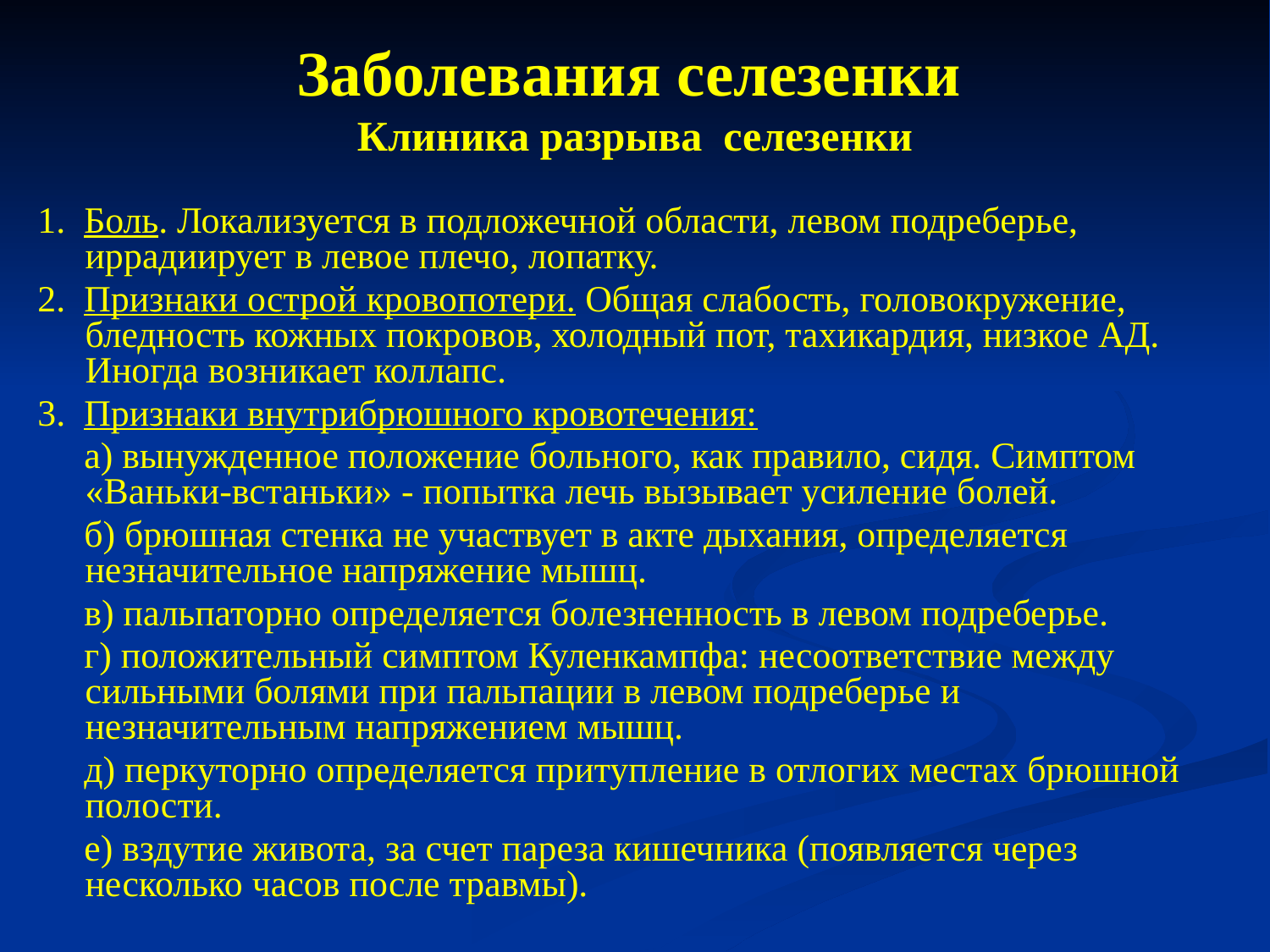

Заболевания селезенки
Клиника разрыва  селезенки
1.  Боль. Локализуется в подложечной области, левом подреберье, иррадиирует в левое плечо, лопатку.
2.  Признаки острой кровопотери. Общая слабость, головокружение, бледность кожных покровов, холодный пот, тахикардия, низкое АД. Иногда возникает коллапс.
3.  Признаки внутрибрюшного кровотечения:
     а) вынужденное положение больного, как правило, сидя. Симптом «Ваньки-встаньки» - попытка лечь вызывает усиление болей.
     б) брюшная стенка не участвует в акте дыхания, определяется незначительное напряжение мышц.
     в) пальпаторно определяется болезненность в левом подреберье.
     г) положительный симптом Куленкампфа: несоответствие между сильными болями при пальпации в левом подреберье и незначительным напряжением мышц.
     д) перкуторно определяется притупление в отлогих местах брюшной полости.
     е) вздутие живота, за счет пареза кишечника (появляется через несколько часов после травмы).